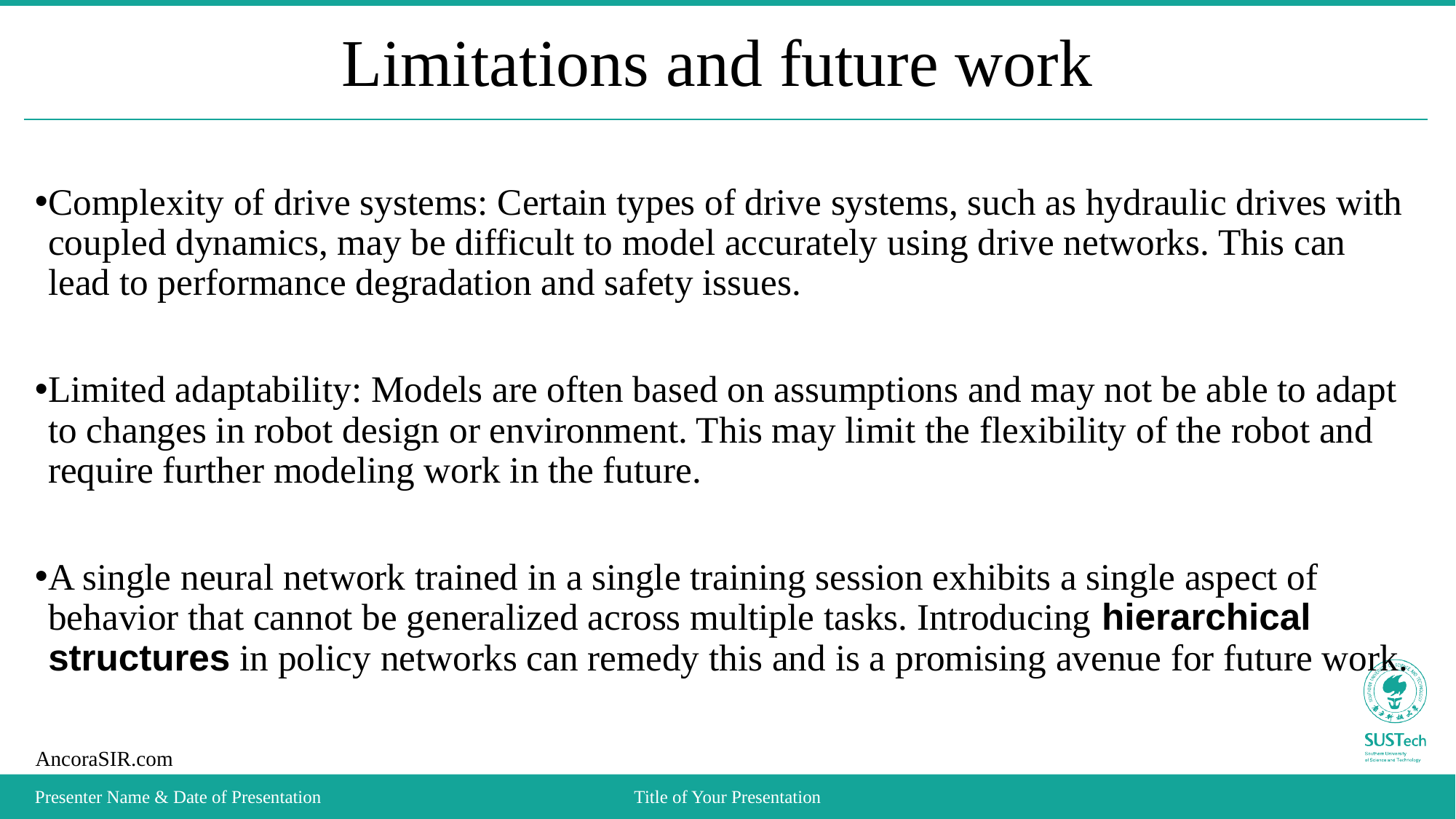

# Limitations and future work

Complexity of drive systems: Certain types of drive systems, such as hydraulic drives with coupled dynamics, may be difficult to model accurately using drive networks. This can lead to performance degradation and safety issues.

Limited adaptability: Models are often based on assumptions and may not be able to adapt to changes in robot design or environment. This may limit the flexibility of the robot and require further modeling work in the future.

A single neural network trained in a single training session exhibits a single aspect of behavior that cannot be generalized across multiple tasks. Introducing hierarchical structures in policy networks can remedy this and is a promising avenue for future work.

Presenter Name & Date of Presentation
Title of Your Presentation
34